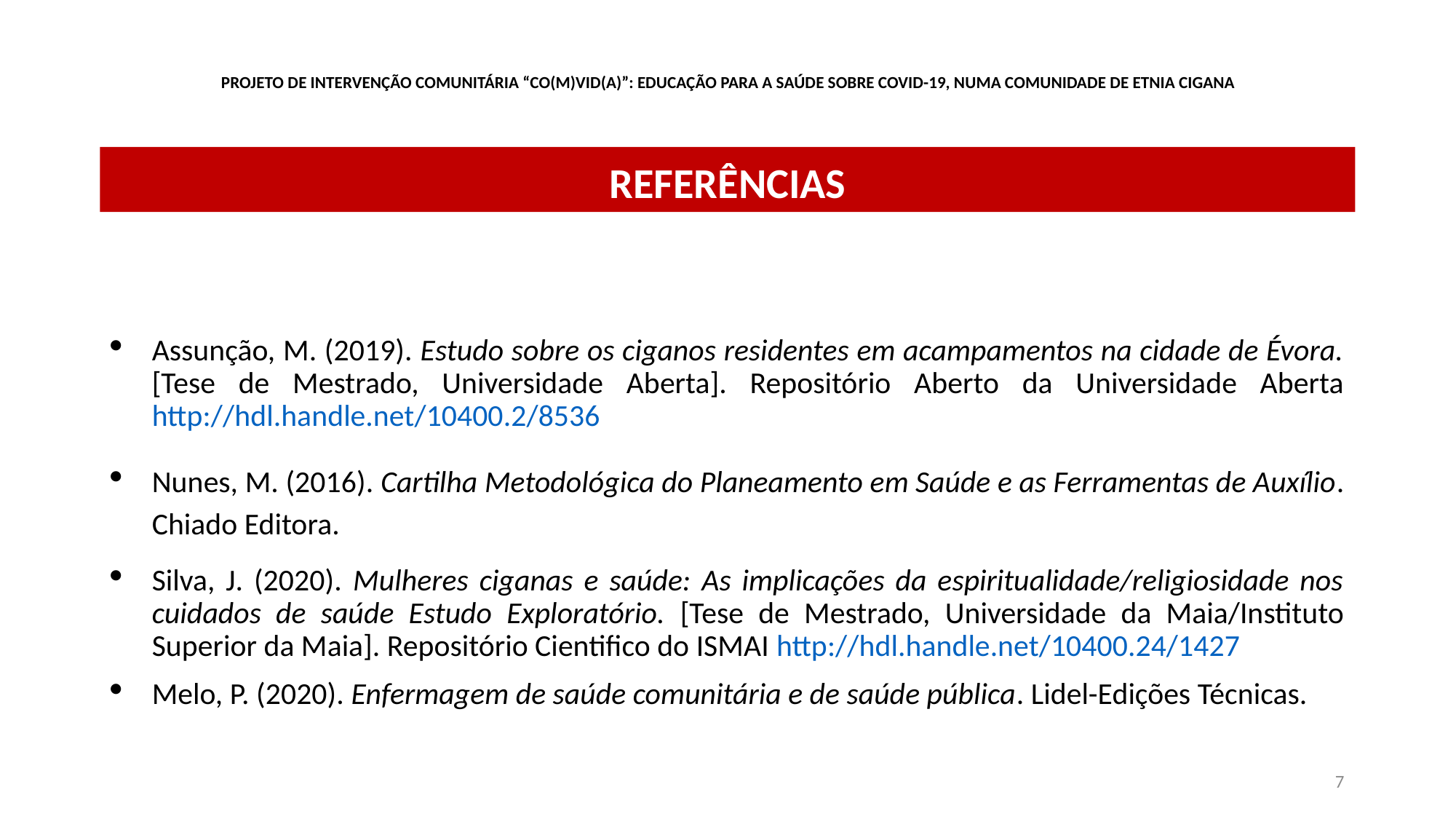

Projeto de intervenção Comunitária “CO(m)VID(a)”: Educação para a Saúde sobre Covid-19, numa comunidade de etnia cigana

referências

Assunção, M. (2019). Estudo sobre os ciganos residentes em acampamentos na cidade de Évora. [Tese de Mestrado, Universidade Aberta]. Repositório Aberto da Universidade Aberta http://hdl.handle.net/10400.2/8536
Nunes, M. (2016). Cartilha Metodológica do Planeamento em Saúde e as Ferramentas de Auxílio. Chiado Editora.
Silva, J. (2020). Mulheres ciganas e saúde: As implicações da espiritualidade/religiosidade nos cuidados de saúde Estudo Exploratório. [Tese de Mestrado, Universidade da Maia/Instituto Superior da Maia]. Repositório Cientifico do ISMAI http://hdl.handle.net/10400.24/1427
Melo, P. (2020). Enfermagem de saúde comunitária e de saúde pública. Lidel-Edições Técnicas.

7